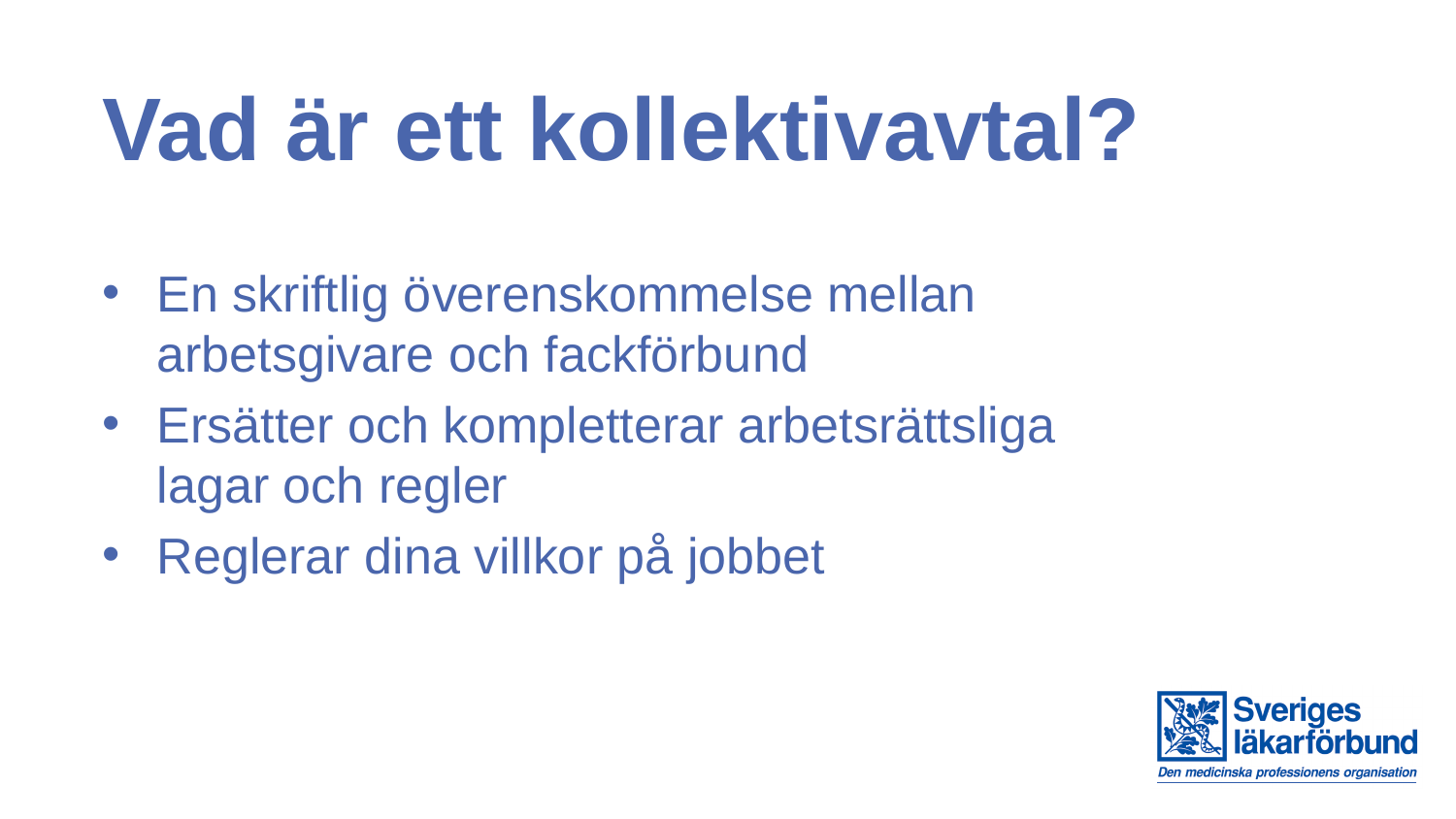

# Vad är ett kollektivavtal?
En skriftlig överenskommelse mellan arbetsgivare och fackförbund
Ersätter och kompletterar arbetsrättsliga lagar och regler
Reglerar dina villkor på jobbet